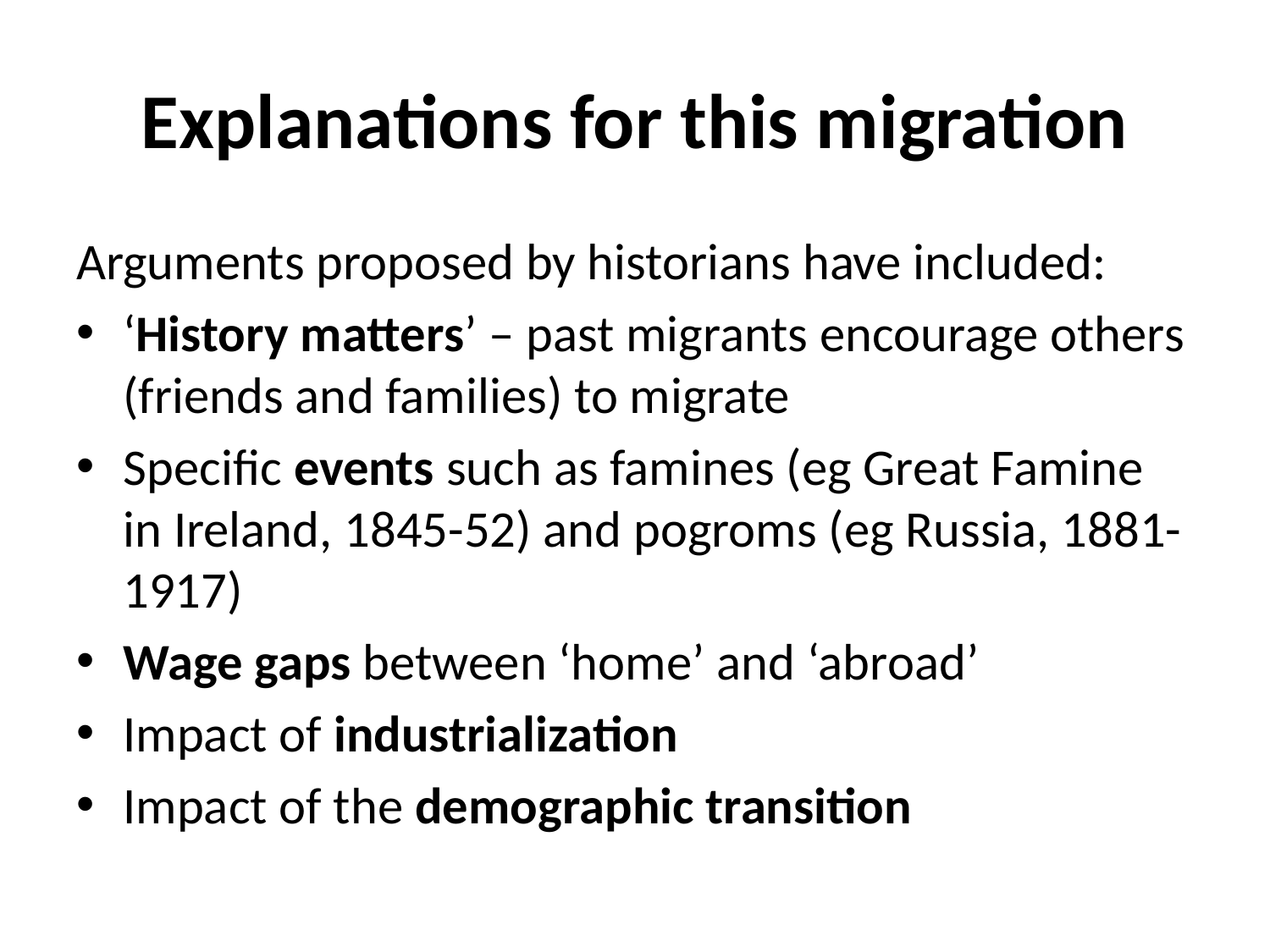

# Explanations for this migration
Arguments proposed by historians have included:
‘History matters’ – past migrants encourage others (friends and families) to migrate
Specific events such as famines (eg Great Famine in Ireland, 1845-52) and pogroms (eg Russia, 1881-1917)
Wage gaps between ‘home’ and ‘abroad’
Impact of industrialization
Impact of the demographic transition